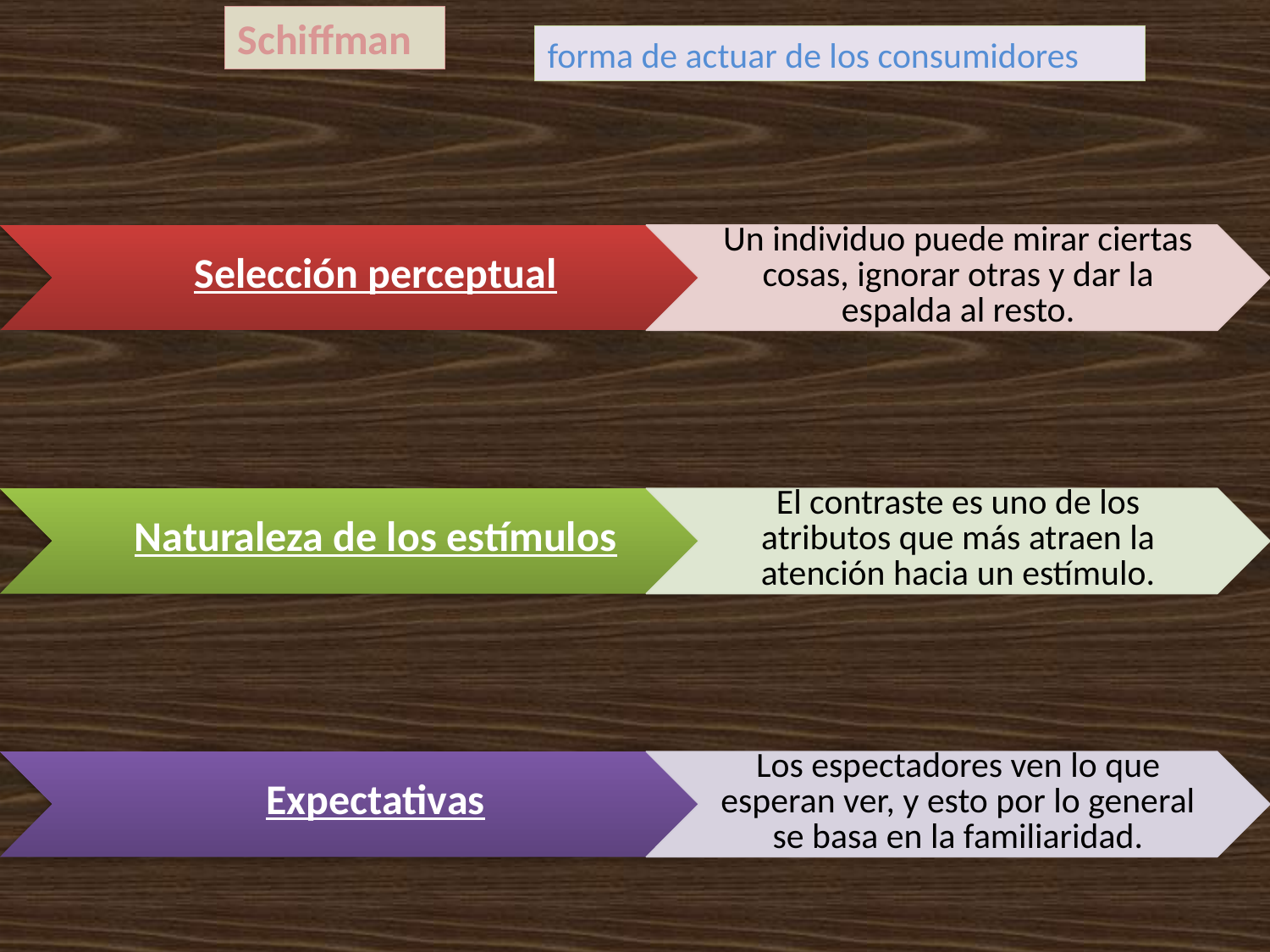

Schiffman
forma de actuar de los consumidores
Selección perceptual
Un individuo puede mirar ciertas cosas, ignorar otras y dar la espalda al resto.
Naturaleza de los estímulos
Expectativas
Los espectadores ven lo que esperan ver, y esto por lo general se basa en la familiaridad.
El contraste es uno de los atributos que más atraen la atención hacia un estímulo.